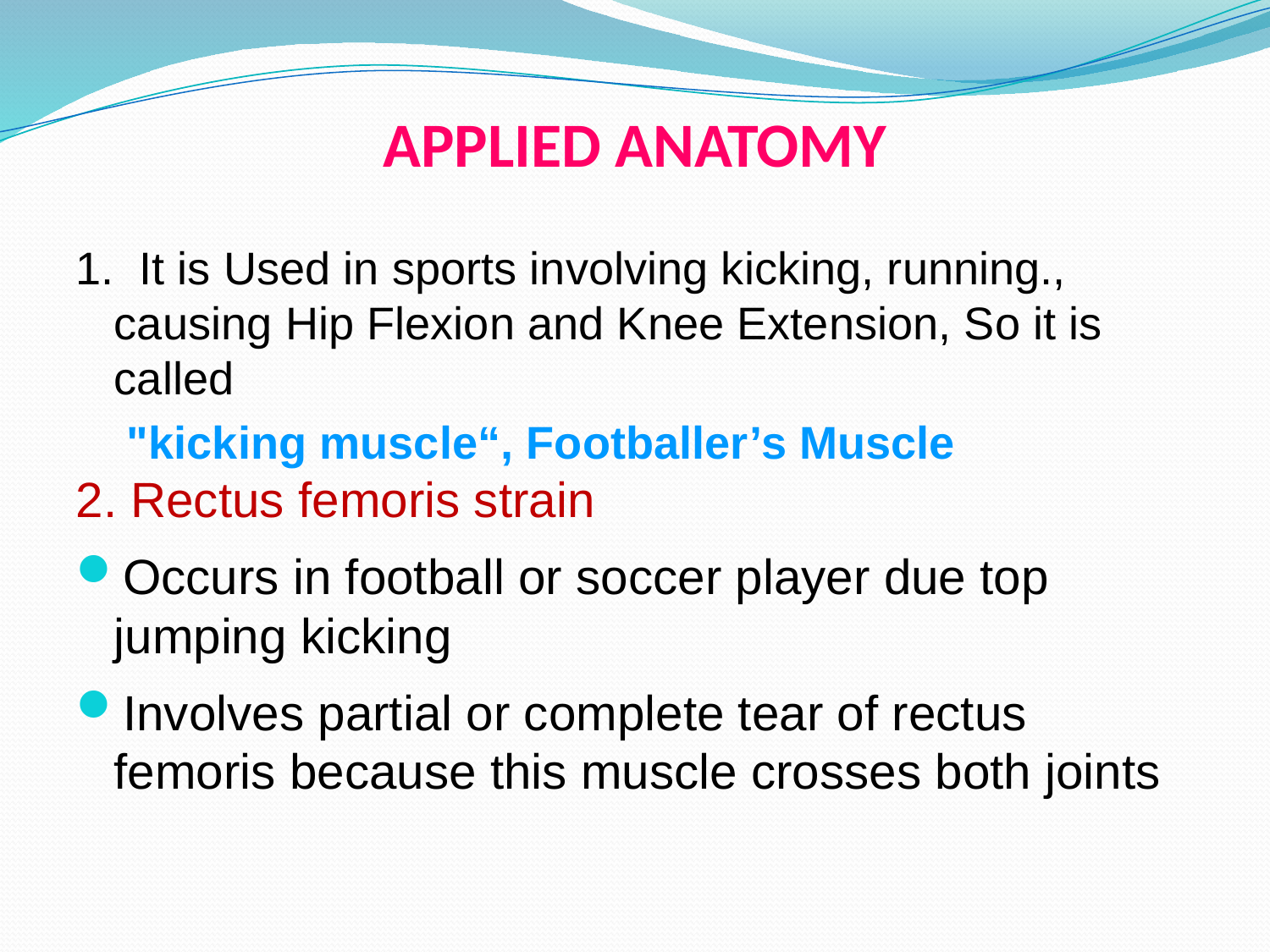

# APPLIED ANATOMY
1.  It is Used in sports involving kicking, running., causing Hip Flexion and Knee Extension, So it is called
    "kicking muscle“, Footballer’s Muscle
2. Rectus femoris strain
Occurs in football or soccer player due top jumping kicking
Involves partial or complete tear of rectus femoris because this muscle crosses both joints